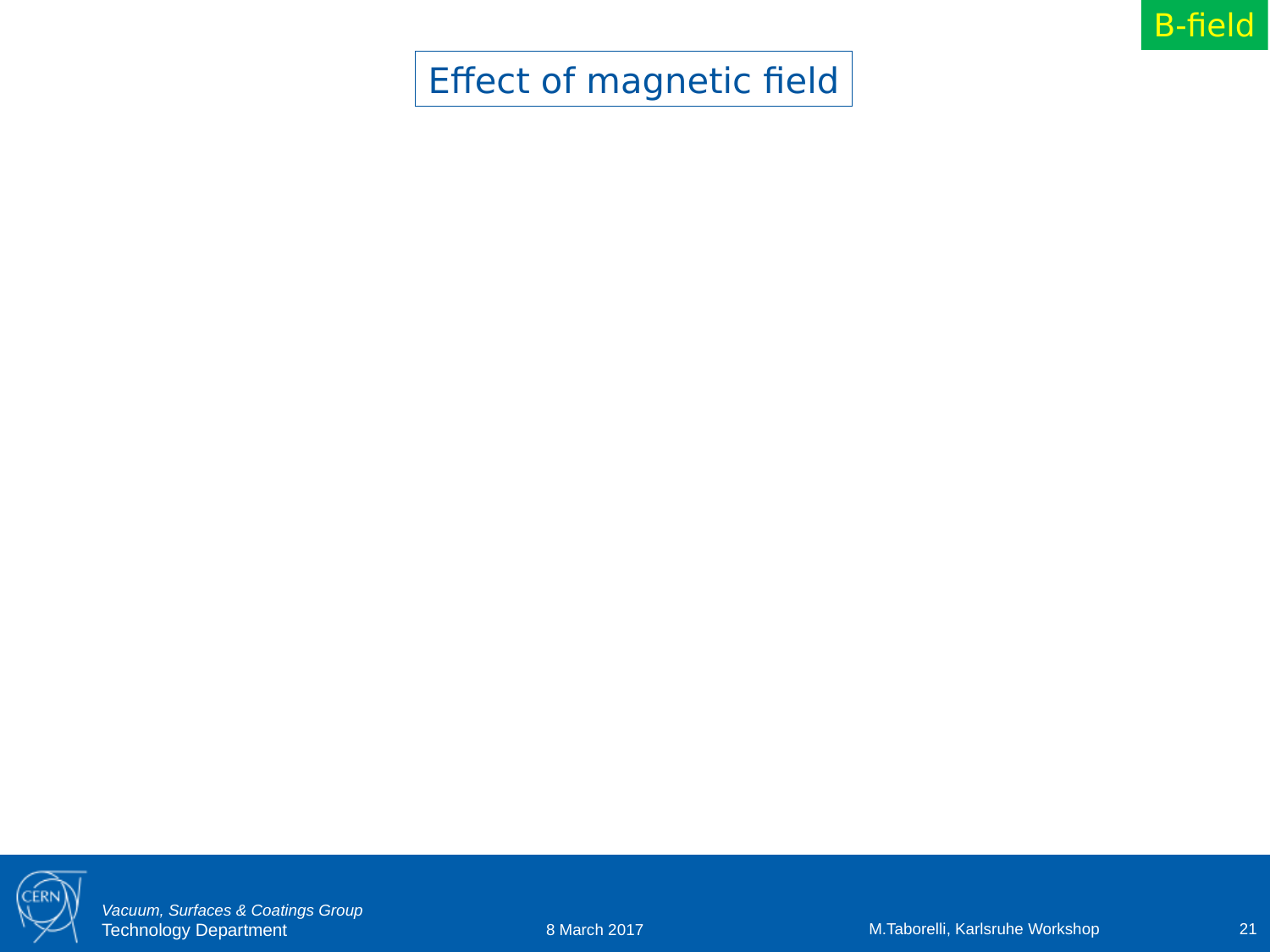

B-field
Effect of magnetic field
measurements?
M.Taborelli, Karlsruhe Workshop
21
8 March 2017